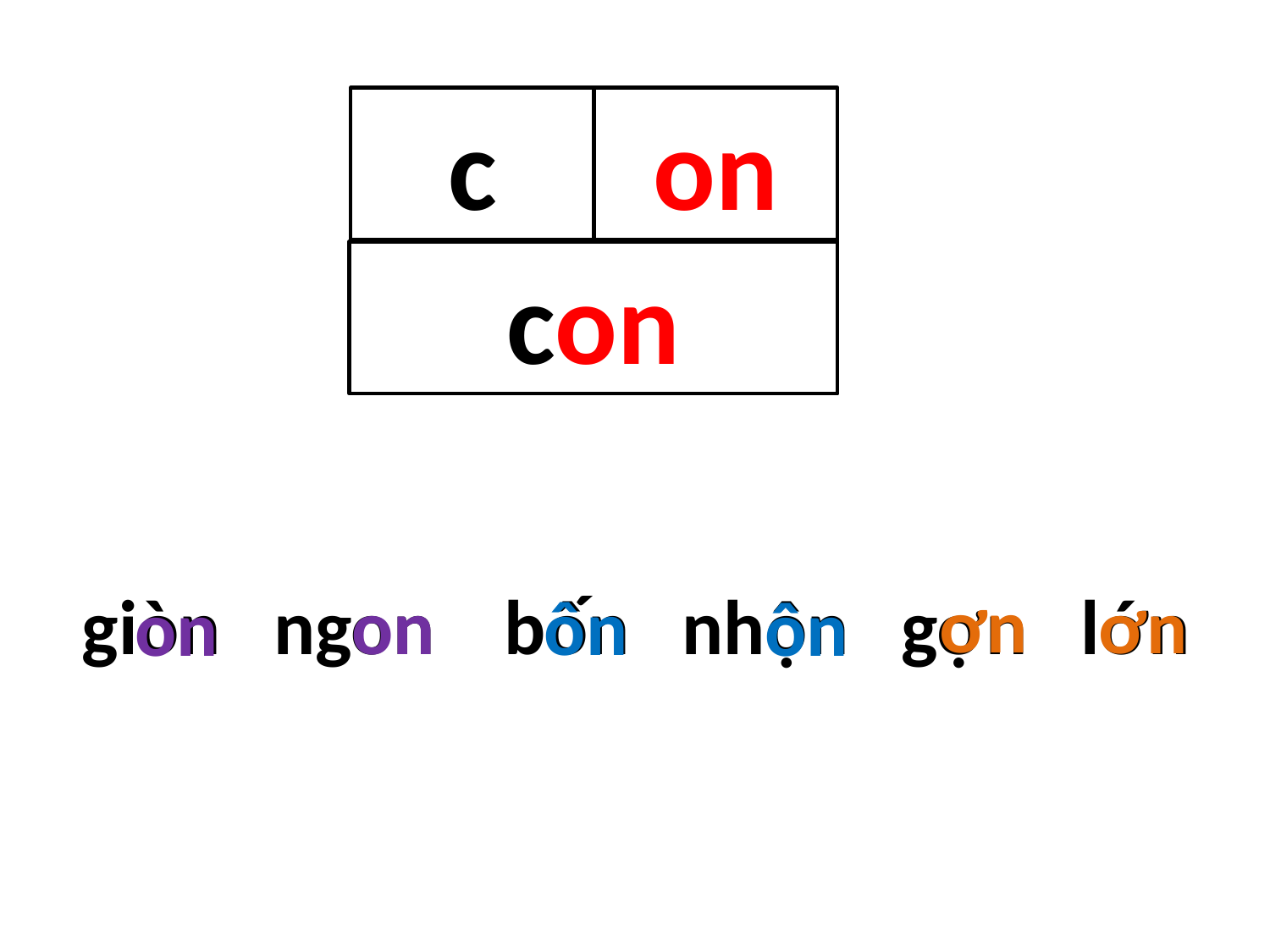

c
on
con
giòn   ngon    bốn   nhộn   gợn   lớn
on
ơn
ôn
ơn
on
ôn